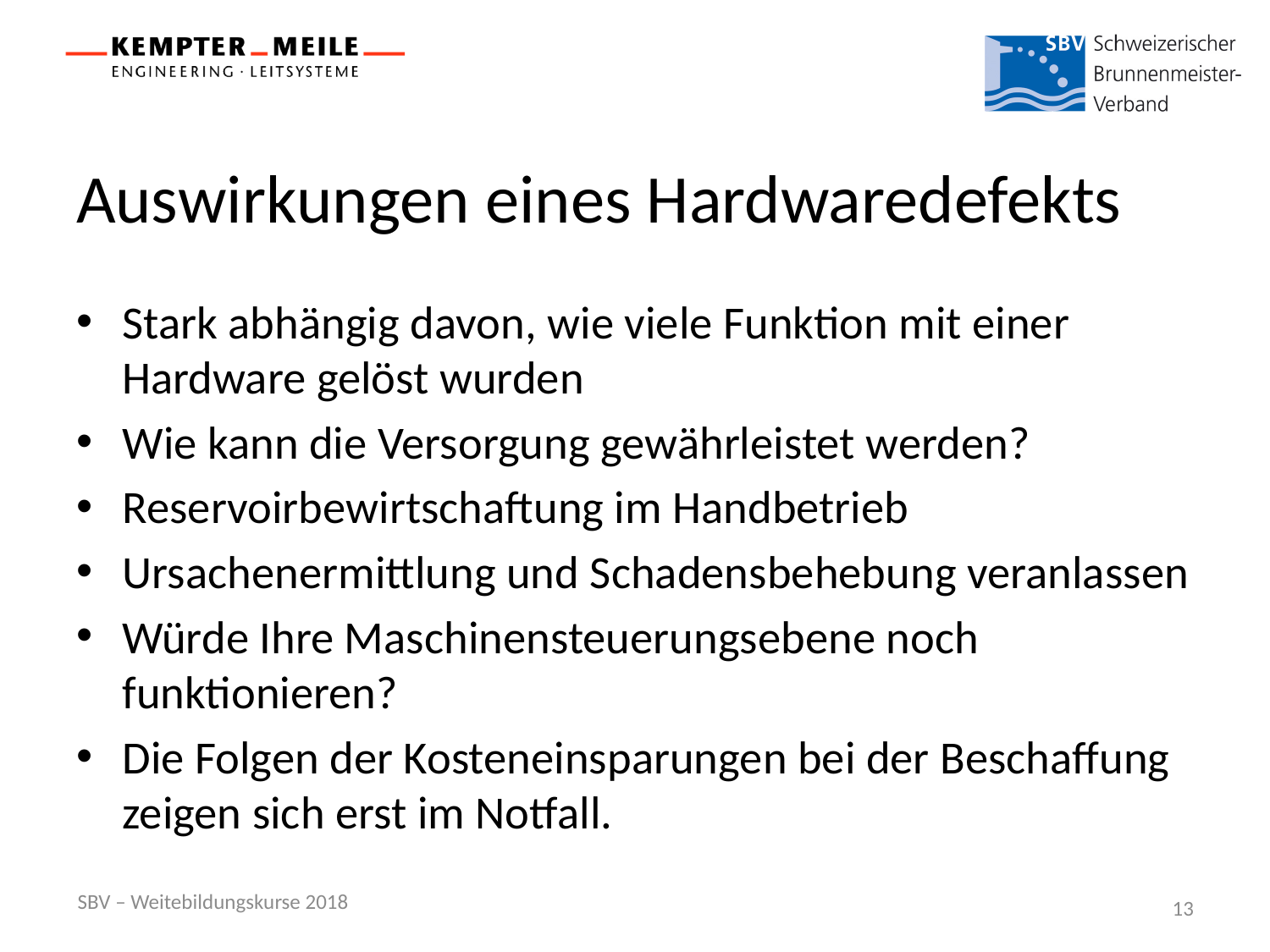

# Auswirkungen eines Hardwaredefekts
Stark abhängig davon, wie viele Funktion mit einer Hardware gelöst wurden
Wie kann die Versorgung gewährleistet werden?
Reservoirbewirtschaftung im Handbetrieb
Ursachenermittlung und Schadensbehebung veranlassen
Würde Ihre Maschinensteuerungsebene noch funktionieren?
Die Folgen der Kosteneinsparungen bei der Beschaffung zeigen sich erst im Notfall.

SBV – Weitebildungskurse 2018
13